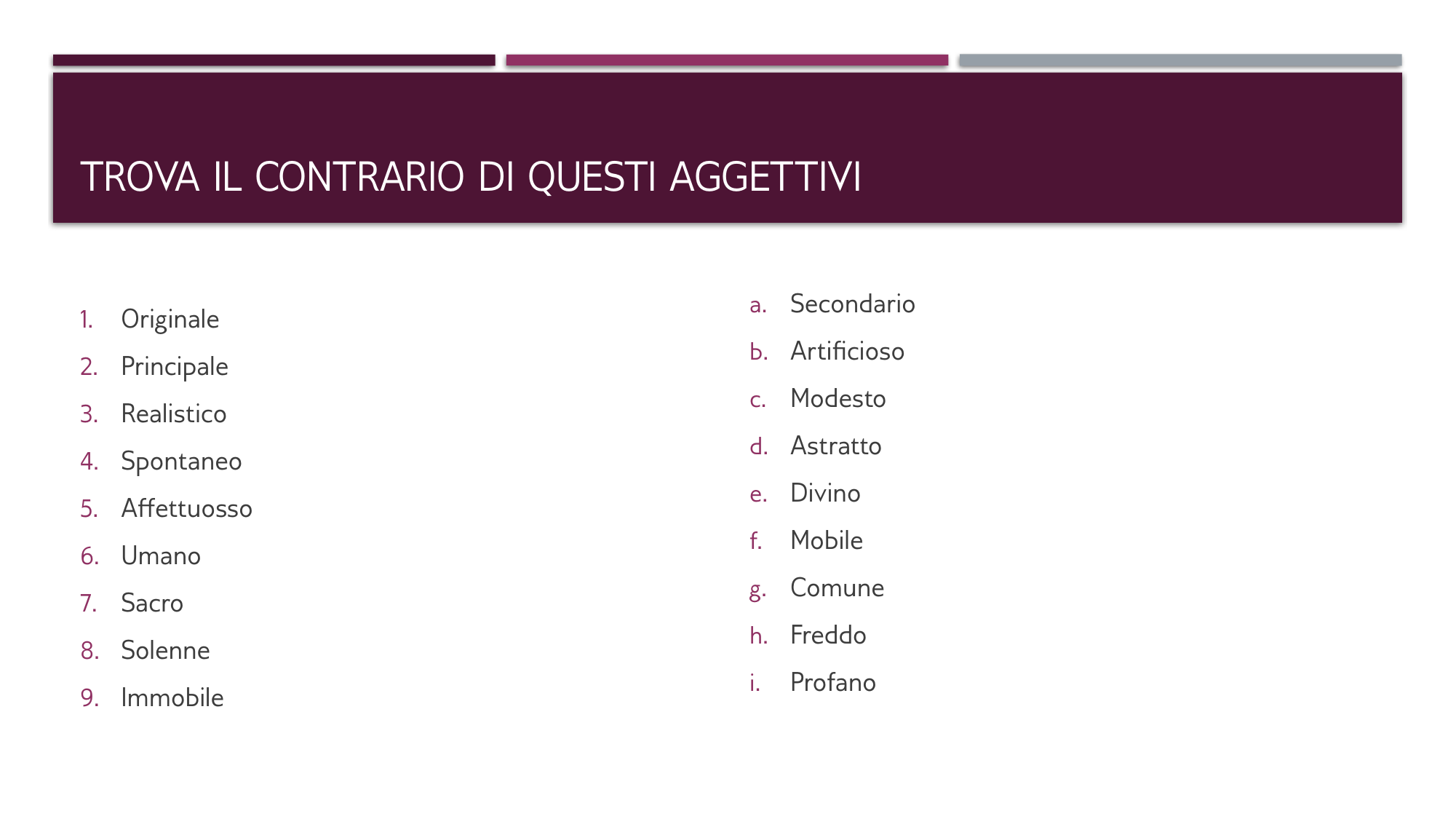

# Trova il contrario di questi aggettivi
Originale
Principale
Realistico
Spontaneo
Affettuosso
Umano
Sacro
Solenne
Immobile
Secondario
Artificioso
Modesto
Astratto
Divino
Mobile
Comune
Freddo
Profano